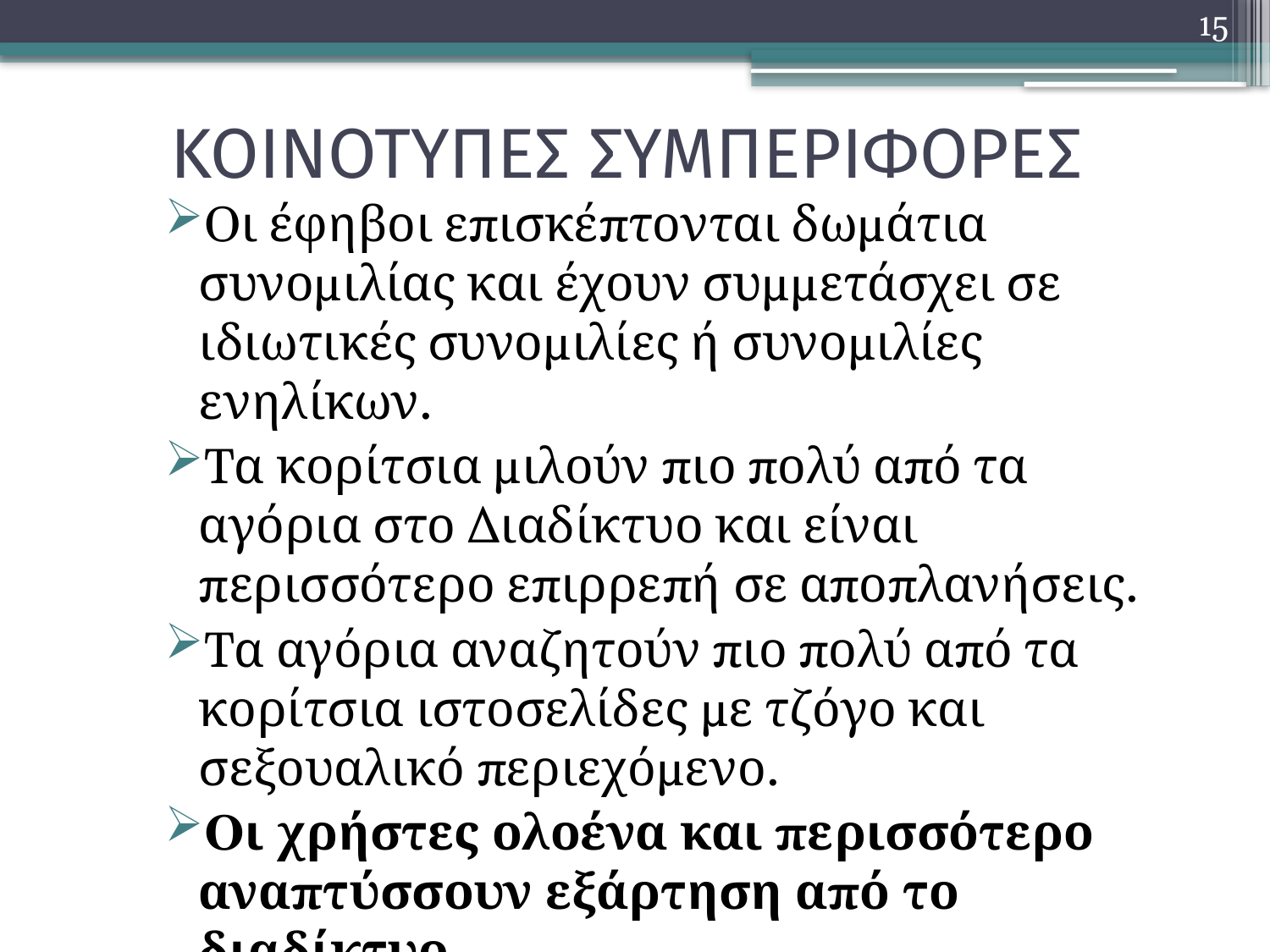

15
# ΚΟΙΝΟΤΥΠΕΣ ΣΥΜΠΕΡΙΦΟΡΕΣ
Οι έφηβοι επισκέπτονται δωμάτια συνομιλίας και έχουν συμμετάσχει σε ιδιωτικές συνομιλίες ή συνομιλίες ενηλίκων.
Τα κορίτσια μιλούν πιο πολύ από τα αγόρια στο Διαδίκτυο και είναι περισσότερο επιρρεπή σε αποπλανήσεις.
Τα αγόρια αναζητούν πιο πολύ από τα κορίτσια ιστοσελίδες με τζόγο και σεξουαλικό περιεχόμενο.
Οι χρήστες ολοένα και περισσότερο αναπτύσσουν εξάρτηση από το διαδίκτυο